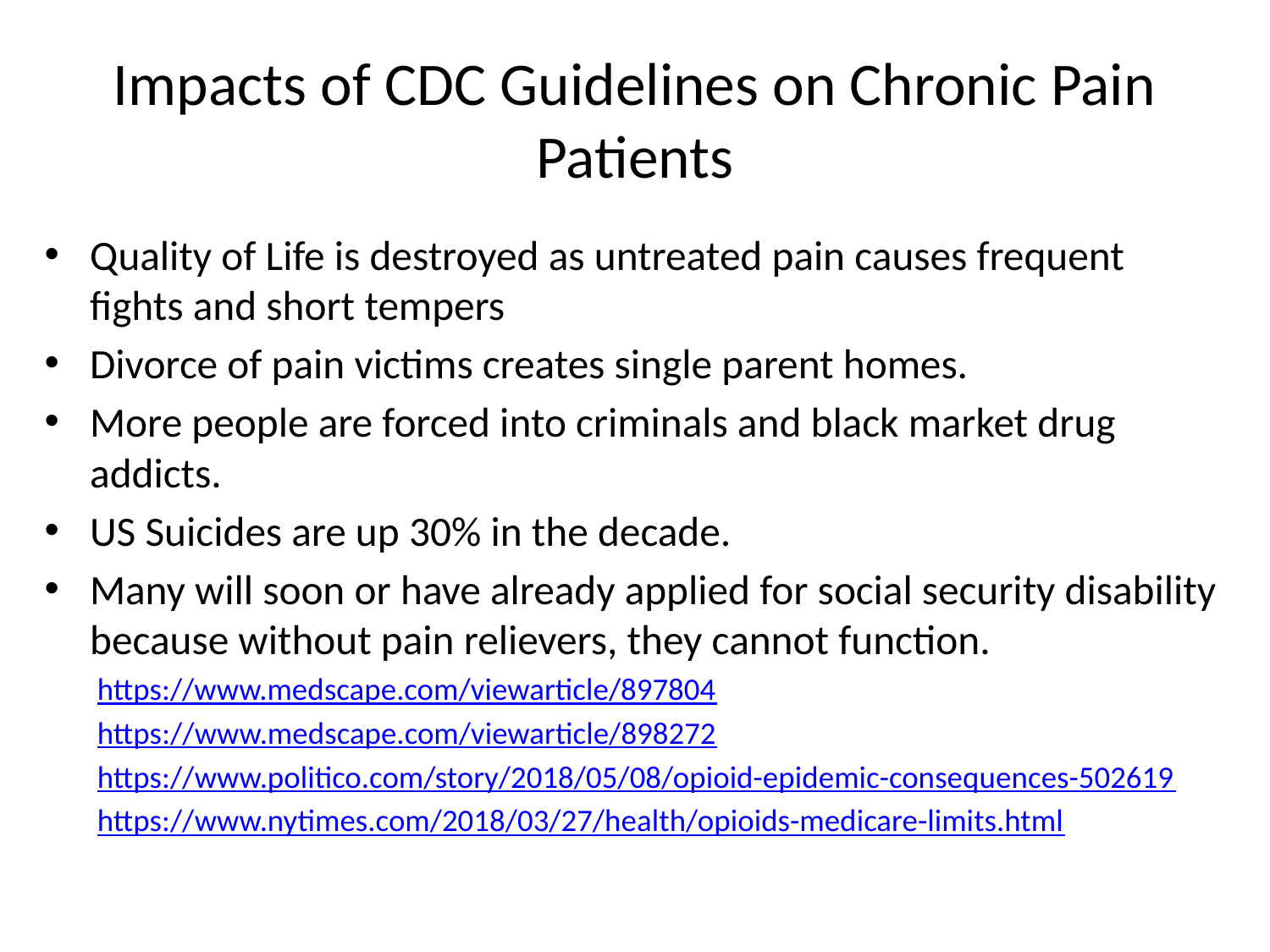

# Impacts of CDC Guidelines on Chronic Pain Patients
Quality of Life is destroyed as untreated pain causes frequent fights and short tempers
Divorce of pain victims creates single parent homes.
More people are forced into criminals and black market drug addicts.
US Suicides are up 30% in the decade.
Many will soon or have already applied for social security disability because without pain relievers, they cannot function.
https://www.medscape.com/viewarticle/897804
https://www.medscape.com/viewarticle/898272
https://www.politico.com/story/2018/05/08/opioid-epidemic-consequences-502619
https://www.nytimes.com/2018/03/27/health/opioids-medicare-limits.html